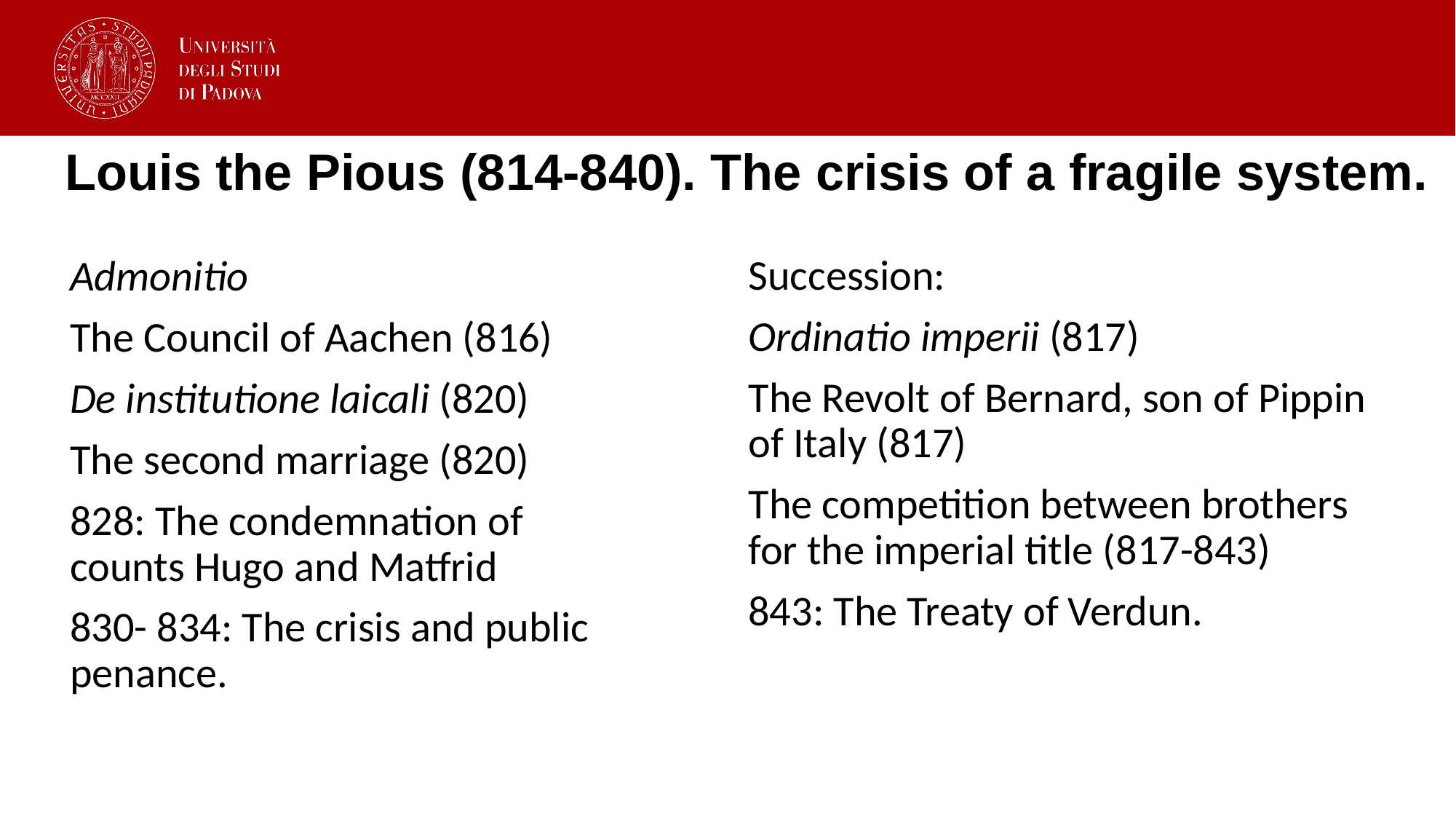

# Louis the Pious (814-840). The crisis of a fragile system.
Succession:
Ordinatio imperii (817)
The Revolt of Bernard, son of Pippin of Italy (817)
The competition between brothers for the imperial title (817-843)
843: The Treaty of Verdun.
Admonitio
The Council of Aachen (816)
De institutione laicali (820)
The second marriage (820)
828: The condemnation of counts Hugo and Matfrid
830- 834: The crisis and public penance.